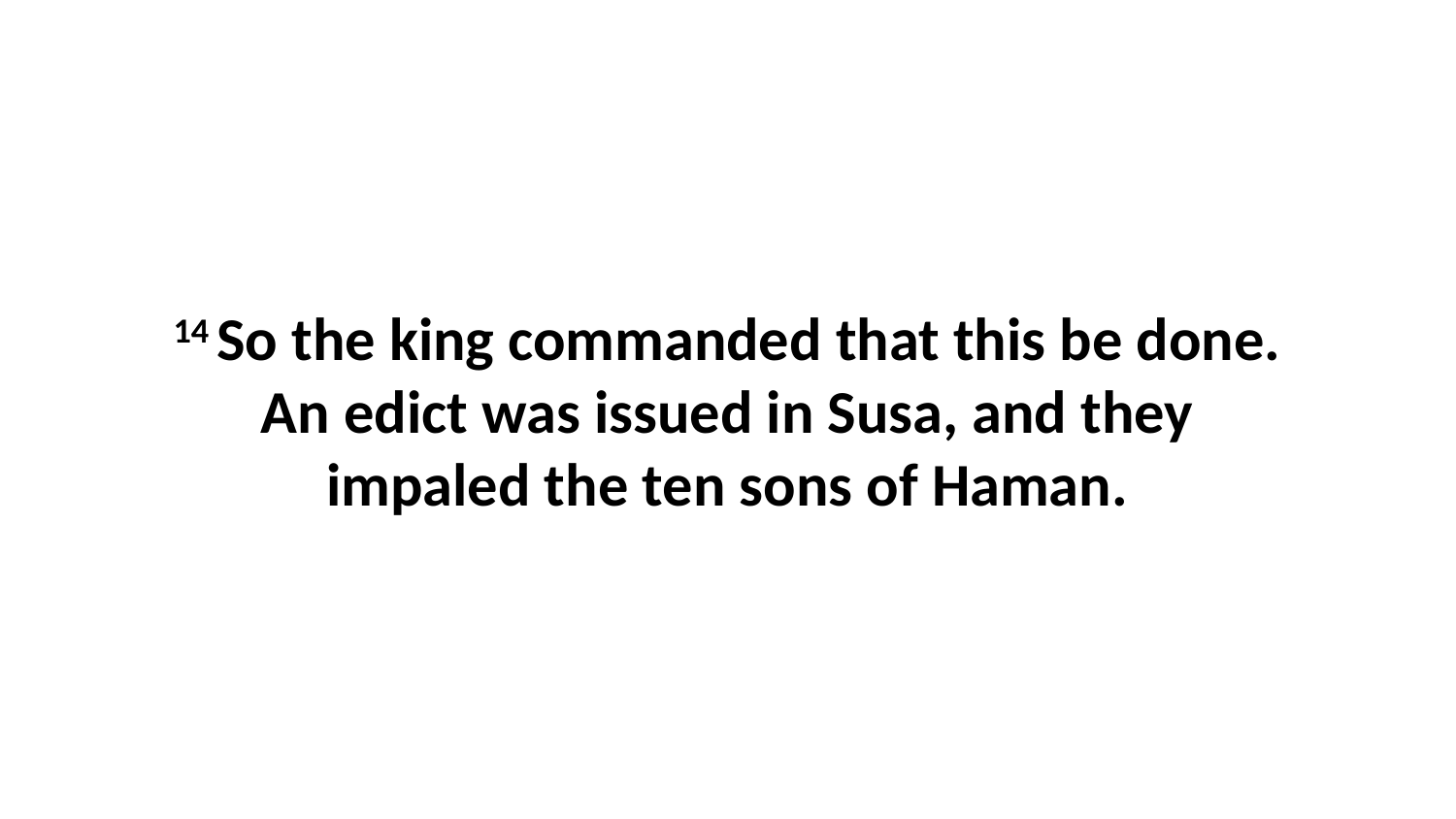

14 So the king commanded that this be done. An edict was issued in Susa, and they impaled the ten sons of Haman.